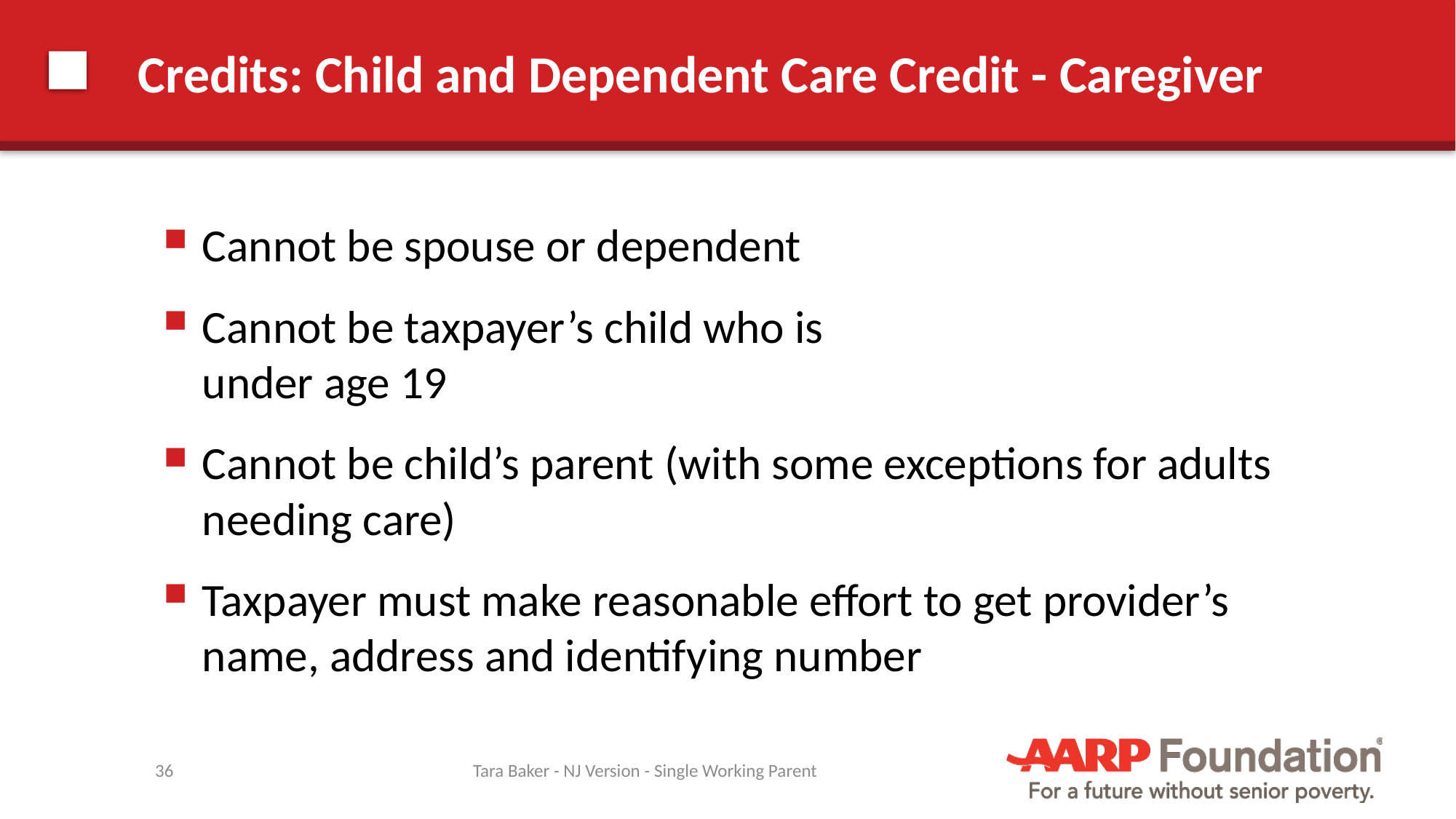

# Credits: Child and Dependent Care Credit - Caregiver
Cannot be spouse or dependent
Cannot be taxpayer’s child who is
under age 19
Cannot be child’s parent (with some exceptions for adults needing care)
Taxpayer must make reasonable effort to get provider’s name, address and identifying number

36
Tara Baker - NJ Version - Single Working Parent